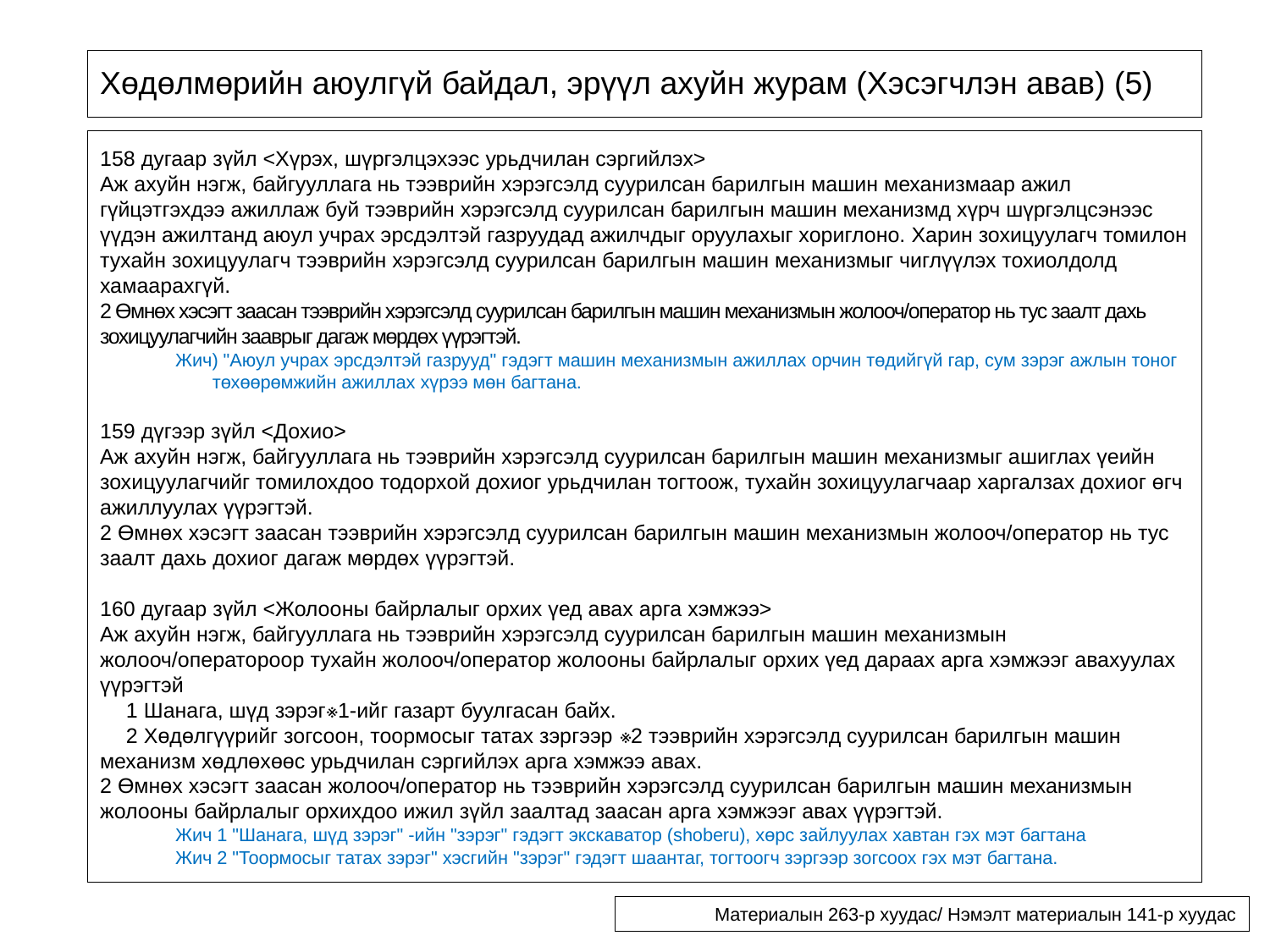

# Хөдөлмөрийн аюулгүй байдал, эрүүл ахуйн журам (Хэсэгчлэн авав) (5)
158 дугаар зүйл <Хүрэх, шүргэлцэхээс урьдчилан сэргийлэх>
Аж ахуйн нэгж, байгууллага нь тээврийн хэрэгсэлд суурилсан барилгын машин механизмаар ажил гүйцэтгэхдээ ажиллаж буй тээврийн хэрэгсэлд суурилсан барилгын машин механизмд хүрч шүргэлцсэнээс үүдэн ажилтанд аюул учрах эрсдэлтэй газруудад ажилчдыг оруулахыг хориглоно. Харин зохицуулагч томилон тухайн зохицуулагч тээврийн хэрэгсэлд суурилсан барилгын машин механизмыг чиглүүлэх тохиолдолд хамаарахгүй.
2 Өмнөх хэсэгт заасан тээврийн хэрэгсэлд суурилсан барилгын машин механизмын жолооч/оператор нь тус заалт дахь зохицуулагчийн зааврыг дагаж мөрдөх үүрэгтэй.
Жич) "Аюул учрах эрсдэлтэй газрууд" гэдэгт машин механизмын ажиллах орчин төдийгүй гар, сум зэрэг ажлын тоног төхөөрөмжийн ажиллах хүрээ мөн багтана.

159 дүгээр зүйл <Дохио>
Аж ахуйн нэгж, байгууллага нь тээврийн хэрэгсэлд суурилсан барилгын машин механизмыг ашиглах үеийн зохицуулагчийг томилохдоо тодорхой дохиог урьдчилан тогтоож, тухайн зохицуулагчаар харгалзах дохиог өгч ажиллуулах үүрэгтэй.
2 Өмнөх хэсэгт заасан тээврийн хэрэгсэлд суурилсан барилгын машин механизмын жолооч/оператор нь тус заалт дахь дохиог дагаж мөрдөх үүрэгтэй.

160 дугаар зүйл <Жолооны байрлалыг орхих үед авах арга хэмжээ>
Аж ахуйн нэгж, байгууллага нь тээврийн хэрэгсэлд суурилсан барилгын машин механизмын жолооч/оператороор тухайн жолооч/оператор жолооны байрлалыг орхих үед дараах арга хэмжээг авахуулах үүрэгтэй
　1 Шанага, шүд зэрэг※1-ийг газарт буулгасан байх.
　2 Хөдөлгүүрийг зогсоон, тоормосыг татах зэргээр ※2 тээврийн хэрэгсэлд суурилсан барилгын машин механизм хөдлөхөөс урьдчилан сэргийлэх арга хэмжээ авах.
2 Өмнөх хэсэгт заасан жолооч/оператор нь тээврийн хэрэгсэлд суурилсан барилгын машин механизмын жолооны байрлалыг орхихдоо ижил зүйл заалтад заасан арга хэмжээг авах үүрэгтэй.
Жич 1 "Шанага, шүд зэрэг" -ийн "зэрэг" гэдэгт экскаватор (shoberu), хөрс зайлуулах хавтан гэх мэт багтана
Жич 2 "Тоормосыг татах зэрэг" хэсгийн "зэрэг" гэдэгт шаантаг, тогтоогч зэргээр зогсоох гэх мэт багтана.
Материалын 263-р хуудас/ Нэмэлт материалын 141-р хуудас